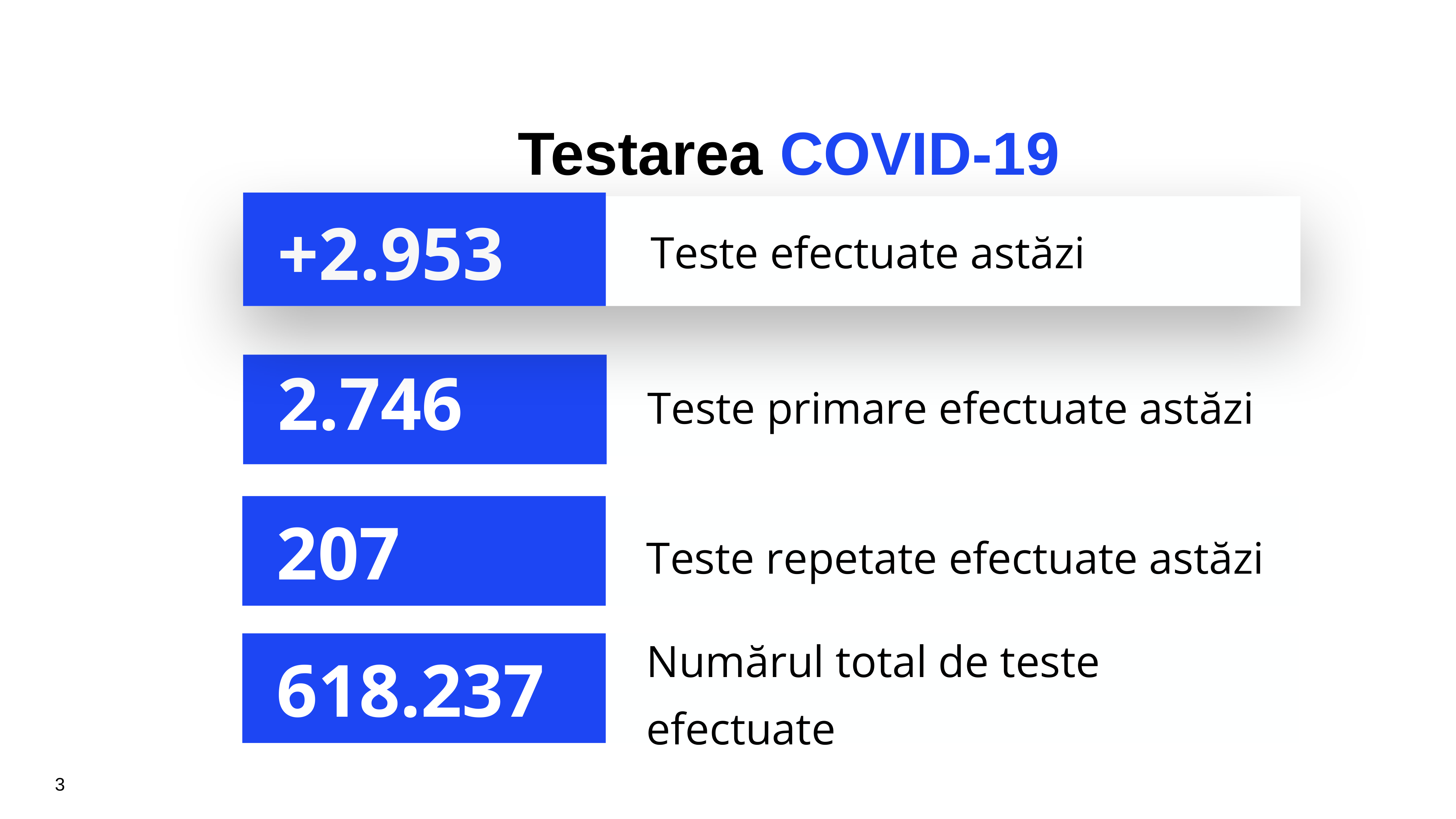

# Testarea COVID-19

+2.953

Teste efectuate astăzi

Teste primare efectuate astăzi
2.746

Teste repetate efectuate astăzi

207

Numărul total de teste efectuate

618.237
3